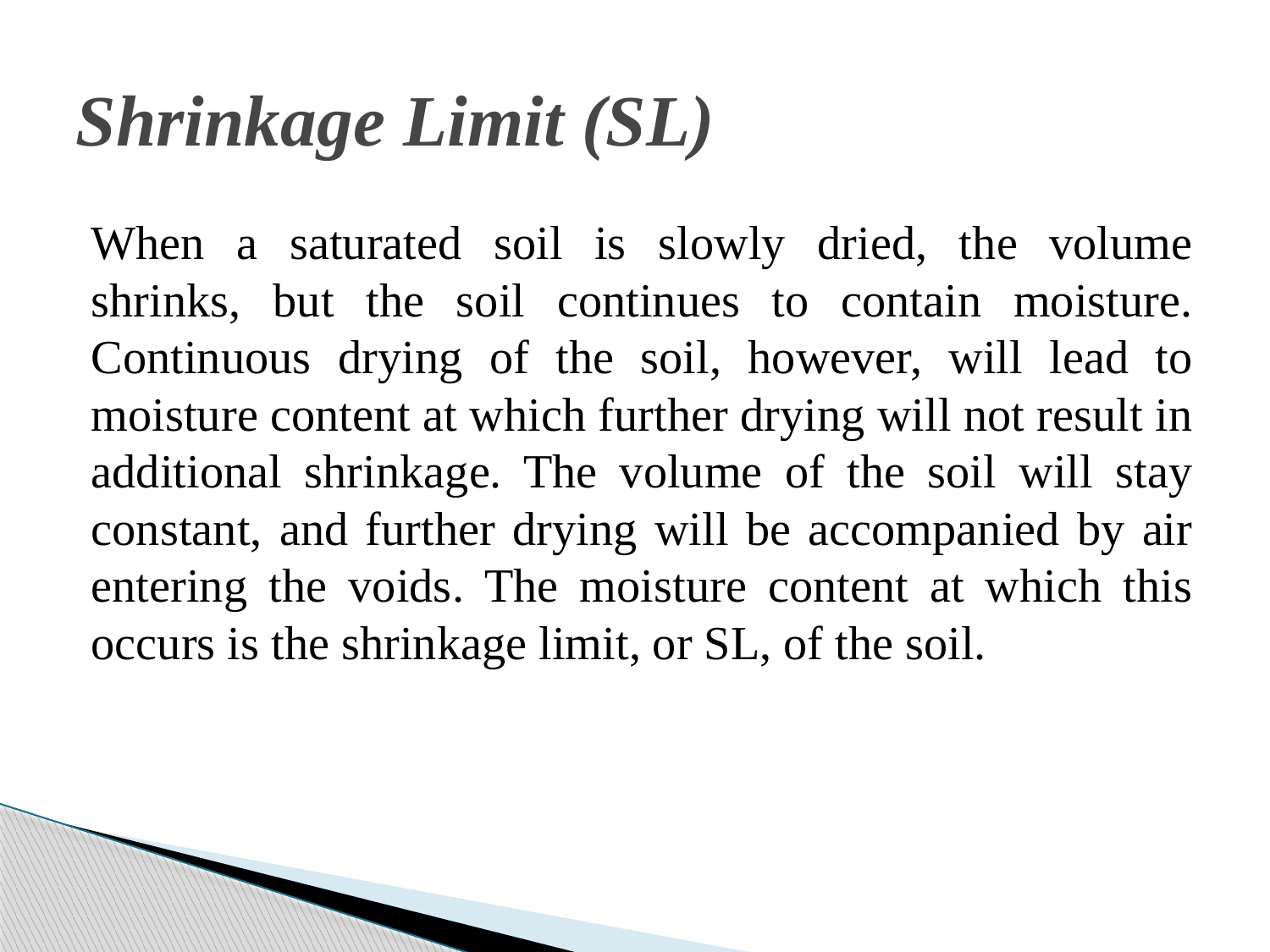

# Shrinkage Limit (SL)
When a saturated soil is slowly dried, the volume shrinks, but the soil continues to contain moisture. Continuous drying of the soil, however, will lead to moisture content at which further drying will not result in additional shrinkage. The volume of the soil will stay constant, and further drying will be accompanied by air entering the voids. The moisture content at which this occurs is the shrinkage limit, or SL, of the soil.